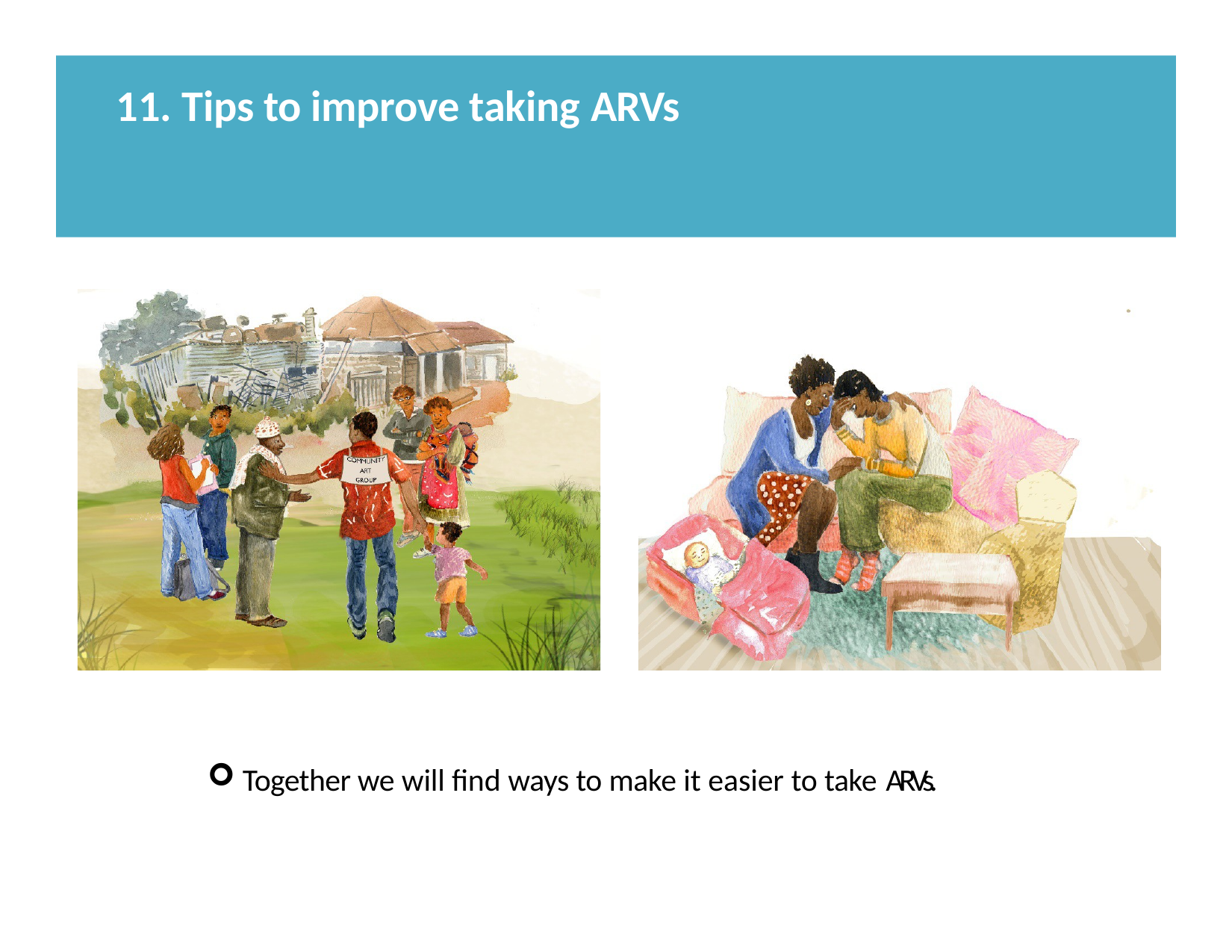

# 11. Tips to improve taking ARVs

Together we will find ways to make it easier to take ARVs.